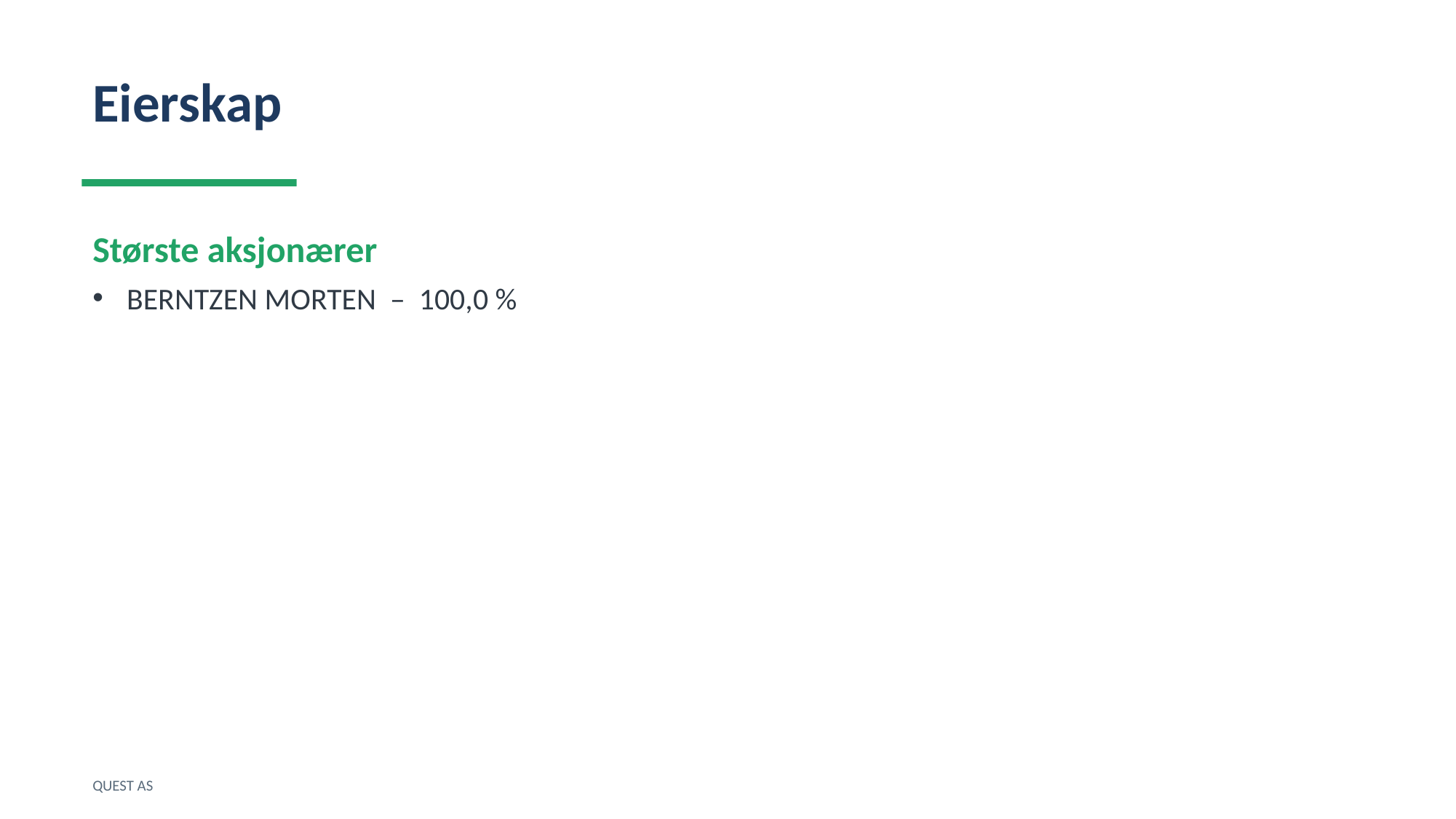

Eierskap

Største aksjonærer
BERNTZEN MORTEN  –  100,0 %
QUEST AS